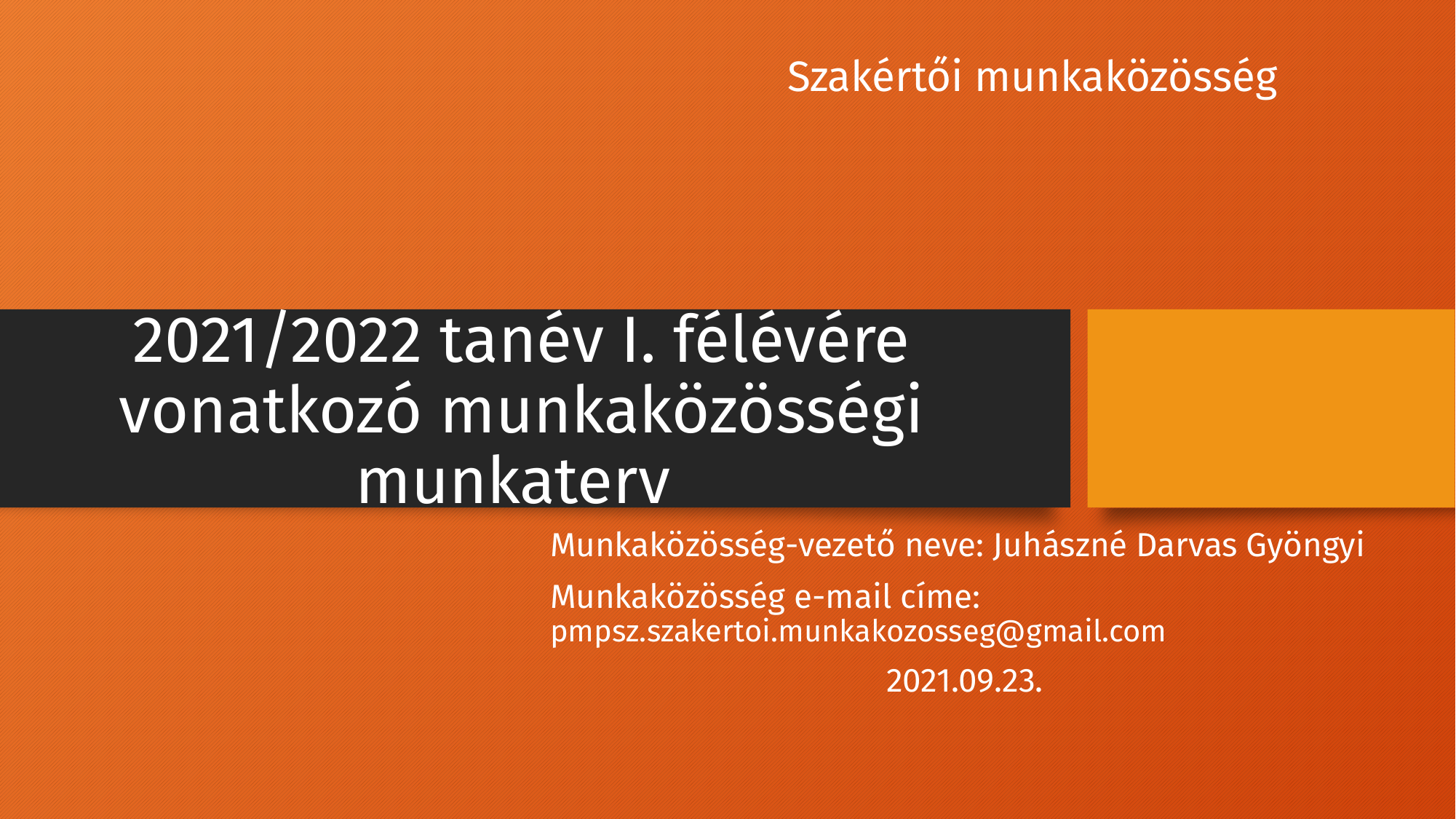

Szakértői munkaközösség
# 2021/2022 tanév I. félévére vonatkozó munkaközösségi munkaterv
Munkaközösség-vezető neve: Juhászné Darvas Gyöngyi
Munkaközösség e-mail címe: pmpsz.szakertoi.munkakozosseg@gmail.com
2021.09.23.